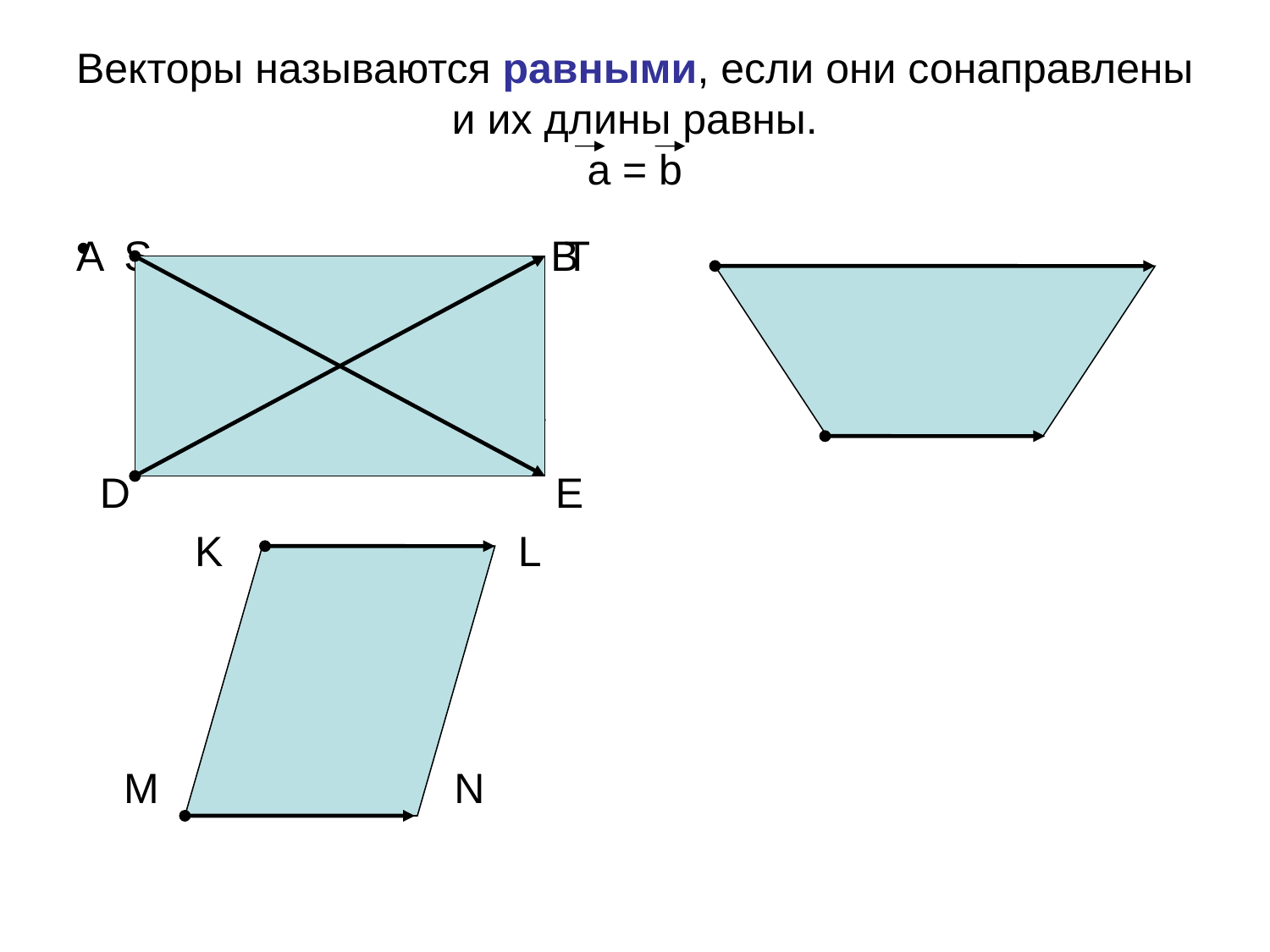

# Векторы называются равными, если они сонаправлены и их длины равны. a = b

A                                      B

  D                                    E
          K                         L

    M                         N
S                                   T

          V                        W